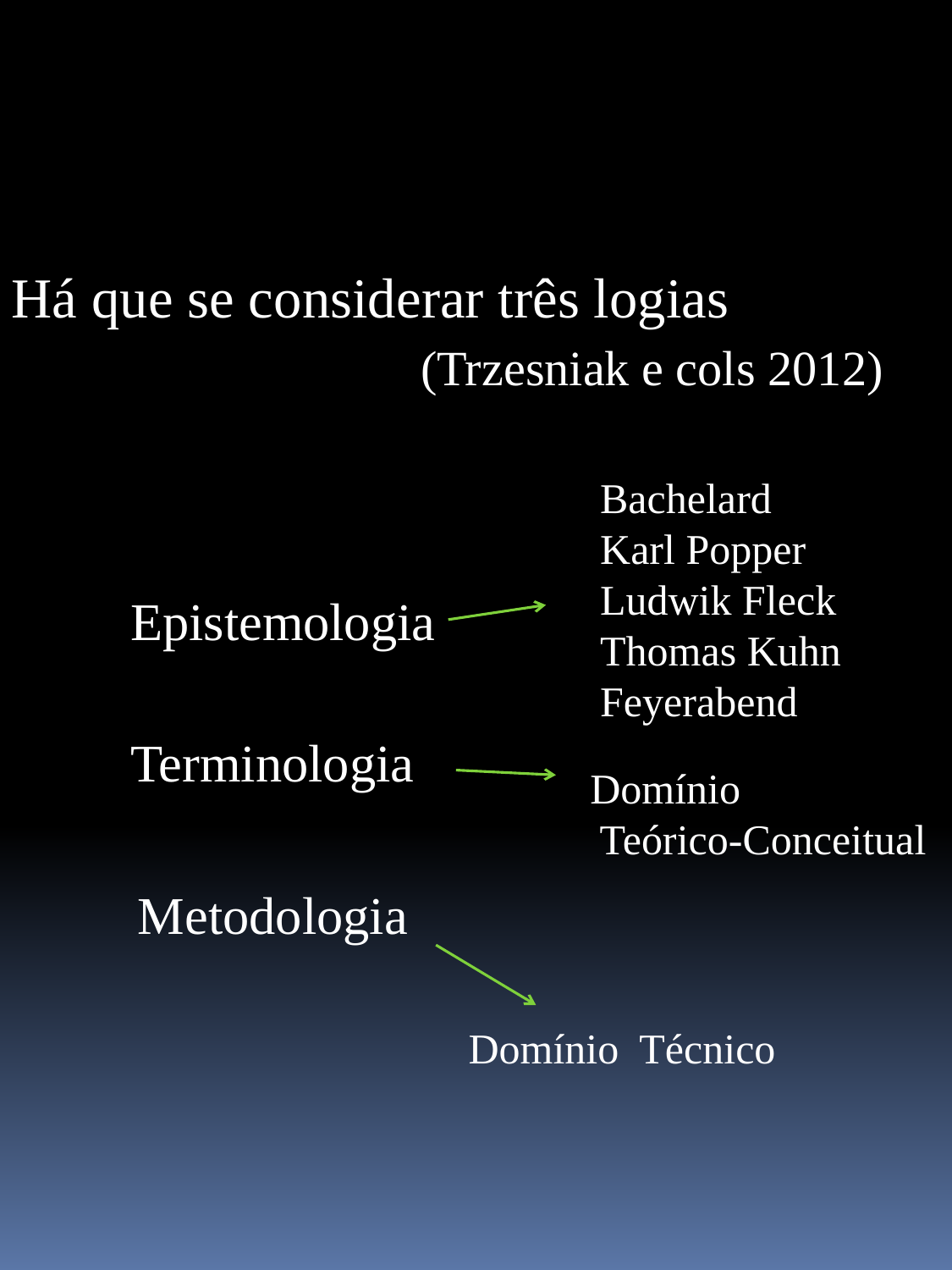

Há que se considerar três logias
                             (Trzesniak e cols 2012)

Bachelard
Karl Popper
Ludwik Fleck
Thomas Kuhn
Feyerabend
Epistemologia
Terminologia
Domínio
 Teórico-Conceitual
Metodologia
Domínio  Técnico